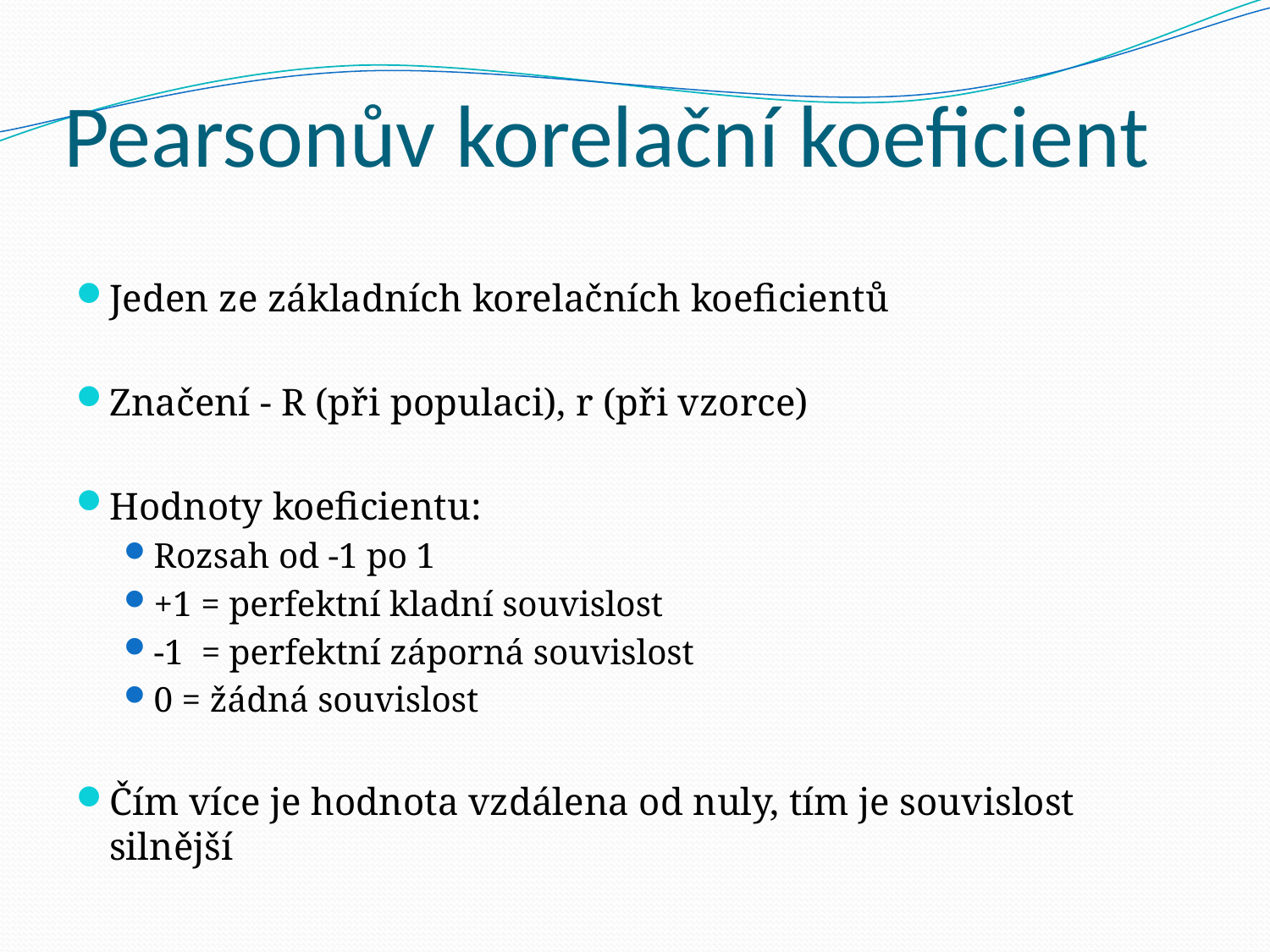

# Pearsonův korelační koeficient
Jeden ze základních korelačních koeficientů

Značení - R (při populaci), r (při vzorce)

Hodnoty koeficientu:
Rozsah od -1 po 1
+1 = perfektní kladní souvislost
-1  = perfektní záporná souvislost
0 = žádná souvislost

Čím více je hodnota vzdálena od nuly, tím je souvislost silnější